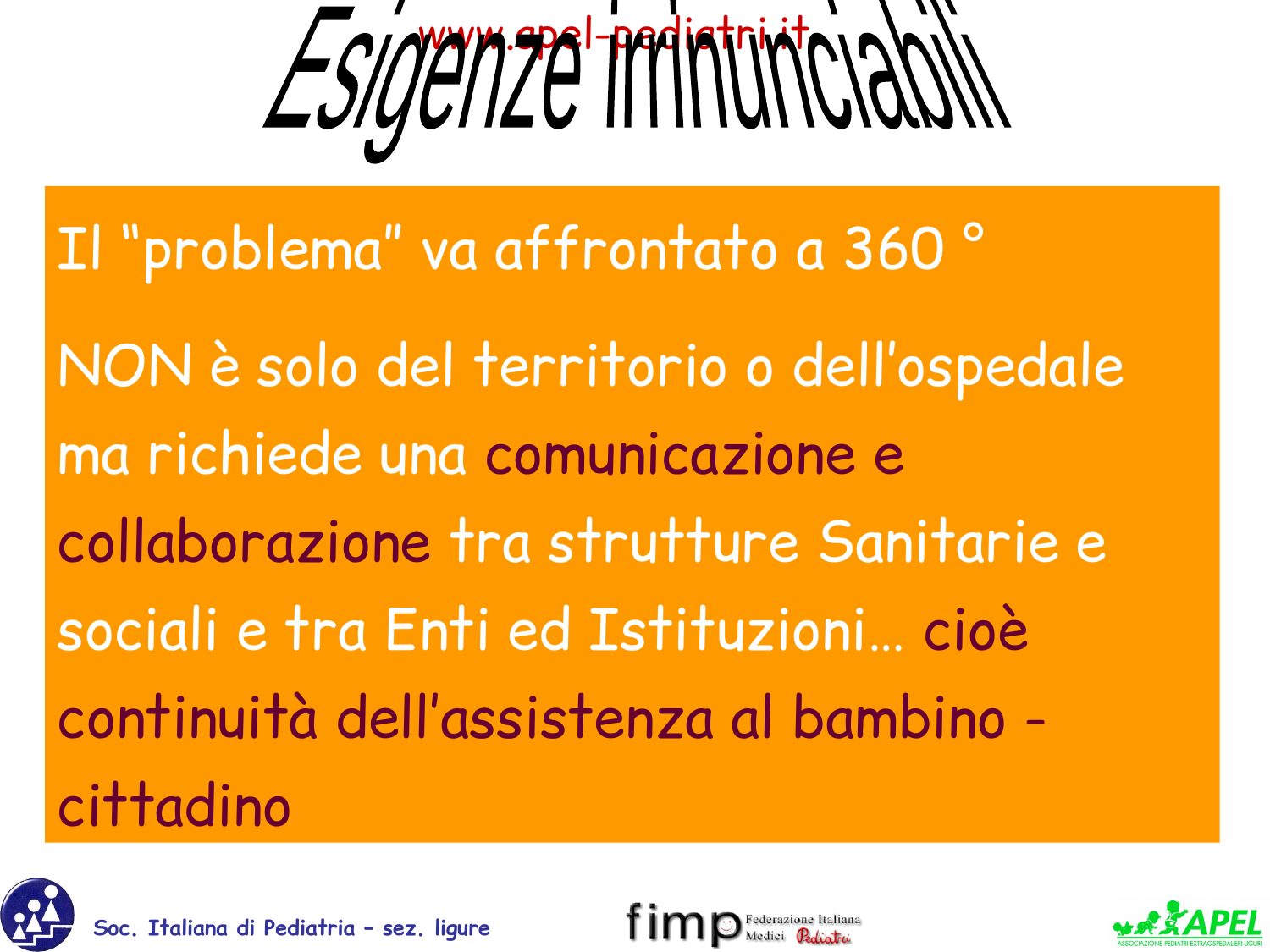

Esigenze irrinunciabili
Il “problema” va affrontato a 360 °
NON è solo del territorio o dell’ospedale ma richiede una comunicazione e collaborazione tra strutture Sanitarie e sociali e tra Enti ed Istituzioni… cioè continuità dell’assistenza al bambino - cittadino
Aziende in competizione

Quasi mercato